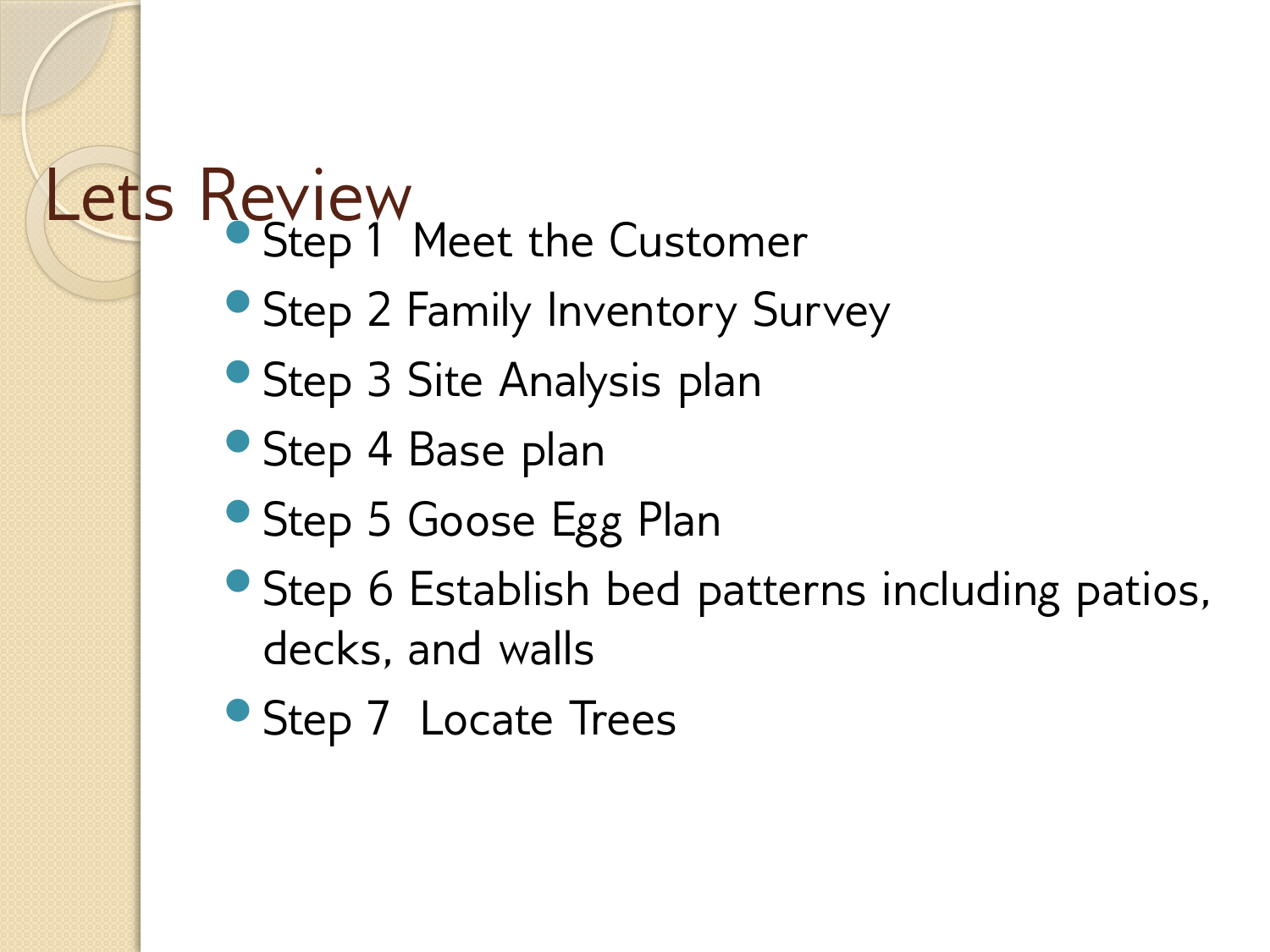

# Lets Review
Step 1  Meet the Customer
Step 2 Family Inventory Survey
Step 3 Site Analysis plan
Step 4 Base plan
Step 5 Goose Egg Plan
Step 6 Establish bed patterns including patios, decks, and walls
Step 7  Locate Trees